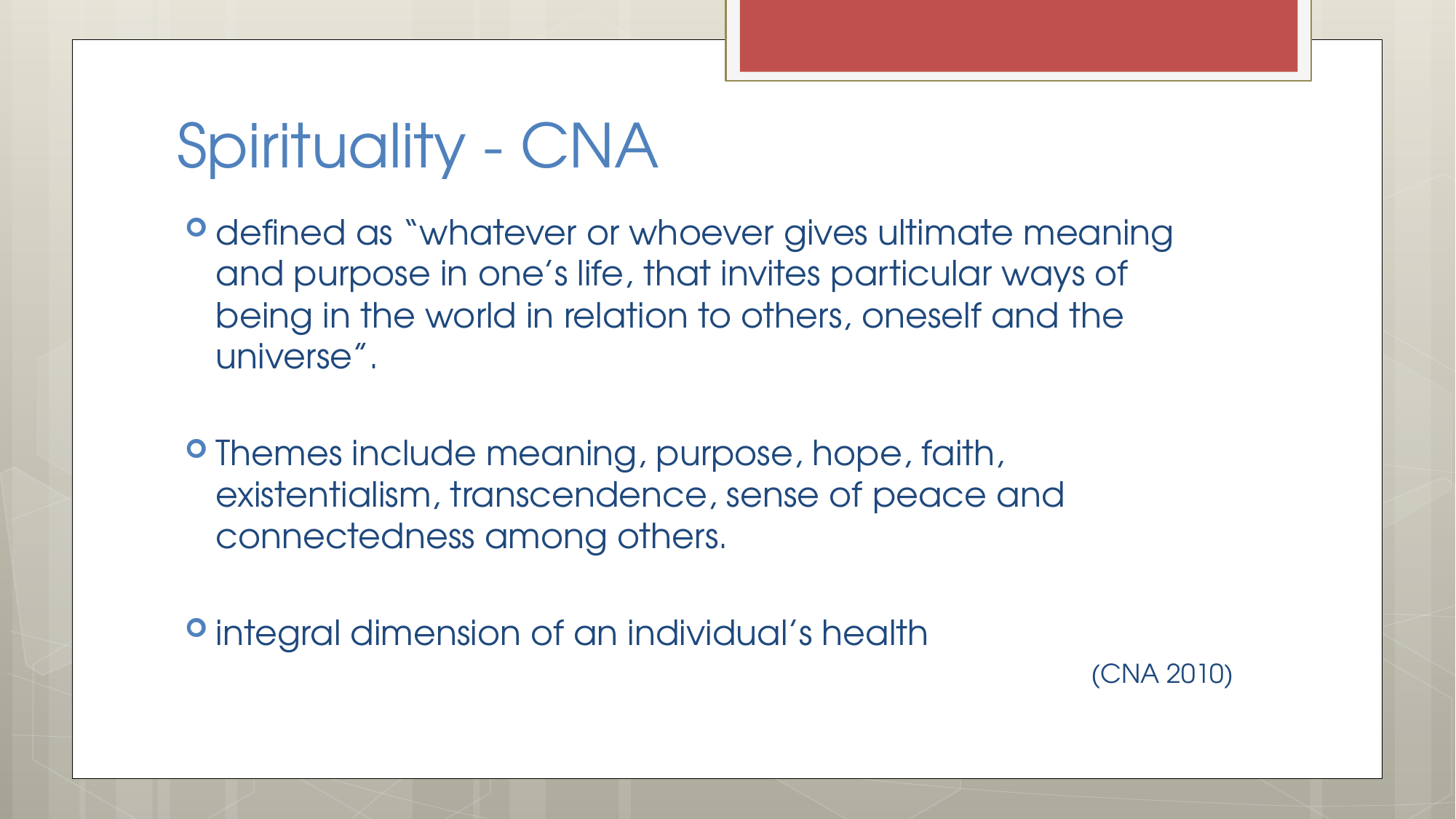

# Spirituality - CNA
defined as “whatever or whoever gives ultimate meaning and purpose in one’s life, that invites particular ways of being in the world in relation to others, oneself and the universe”.

Themes include meaning, purpose, hope, faith, existentialism, transcendence, sense of peace and connectedness among others.

integral dimension of an individual’s health
(CNA 2010)